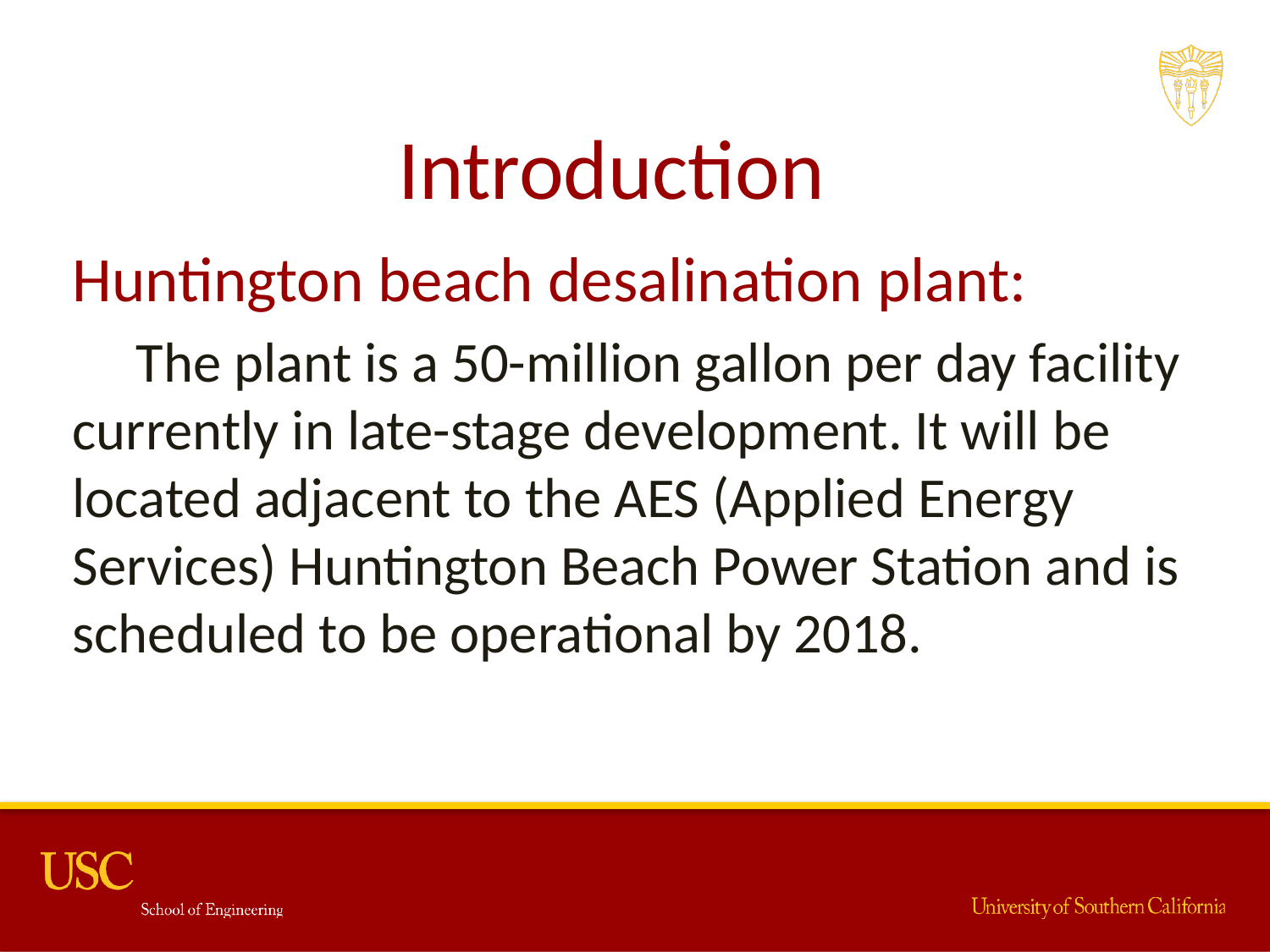

# Introduction
Huntington beach desalination plant:
     The plant is a 50-million gallon per day facility currently in late-stage development. It will be located adjacent to the AES (Applied Energy Services) Huntington Beach Power Station and is scheduled to be operational by 2018.